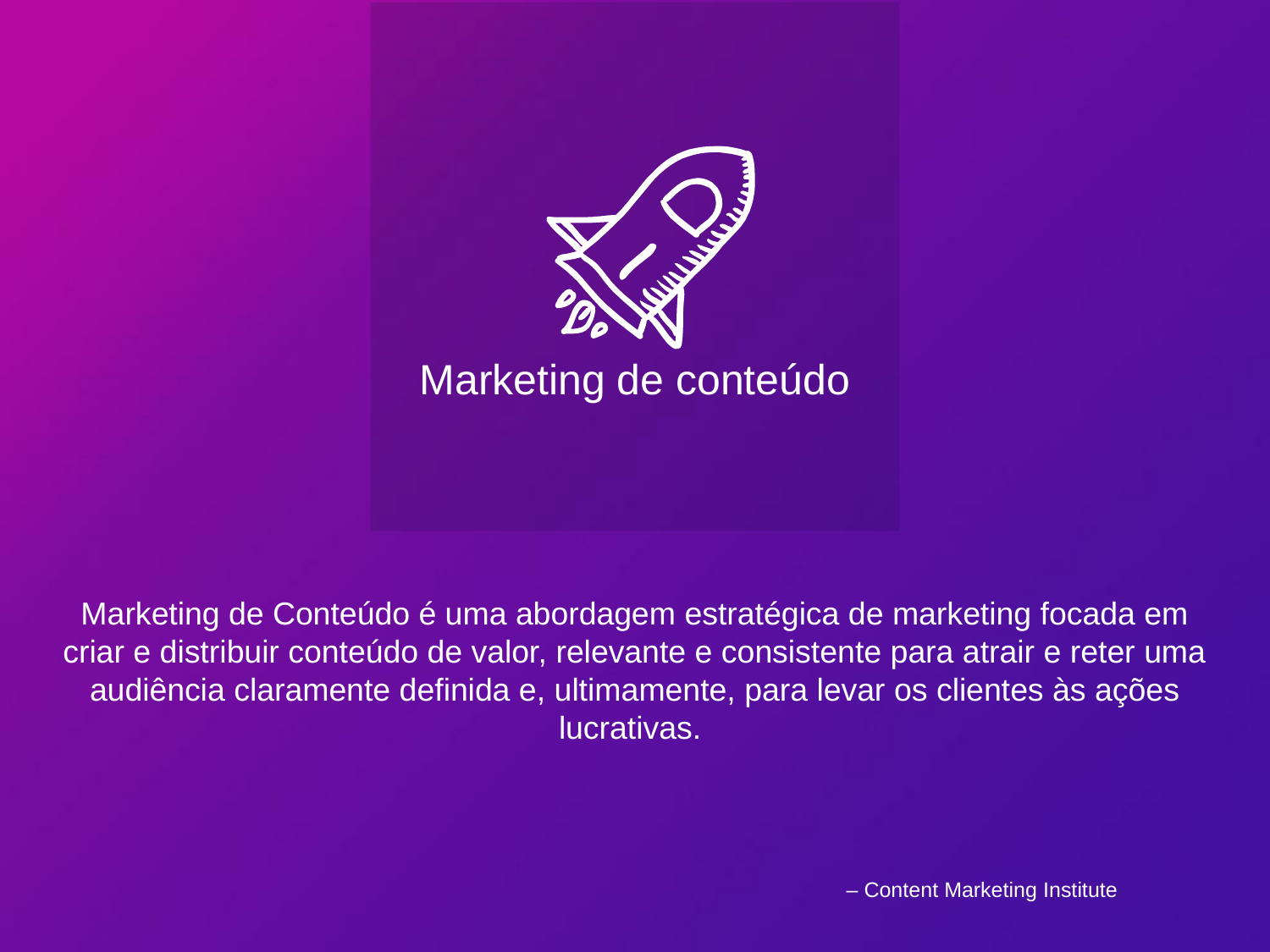

Marketing de conteúdo
Marketing de Conteúdo é uma abordagem estratégica de marketing focada em criar e distribuir conteúdo de valor, relevante e consistente para atrair e reter uma audiência claramente definida e, ultimamente, para levar os clientes às ações lucrativas.

– Content Marketing Institute